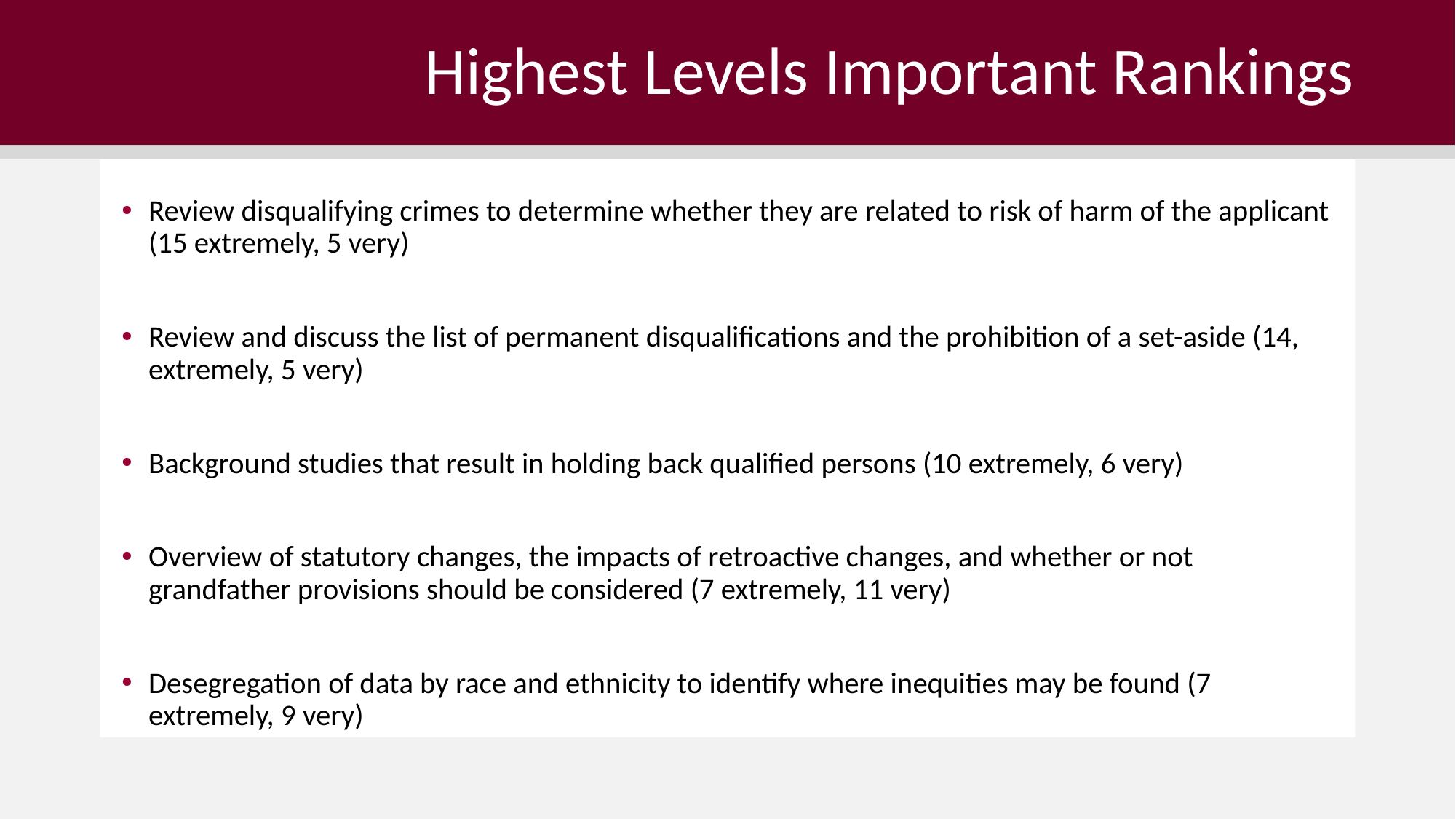

# Highest Levels Important Rankings
Review disqualifying crimes to determine whether they are related to risk of harm of the applicant (15 extremely, 5 very)

Review and discuss the list of permanent disqualifications and the prohibition of a set-aside (14, extremely, 5 very)

Background studies that result in holding back qualified persons (10 extremely, 6 very)

Overview of statutory changes, the impacts of retroactive changes, and whether or not grandfather provisions should be considered (7 extremely, 11 very)

Desegregation of data by race and ethnicity to identify where inequities may be found (7 extremely, 9 very)